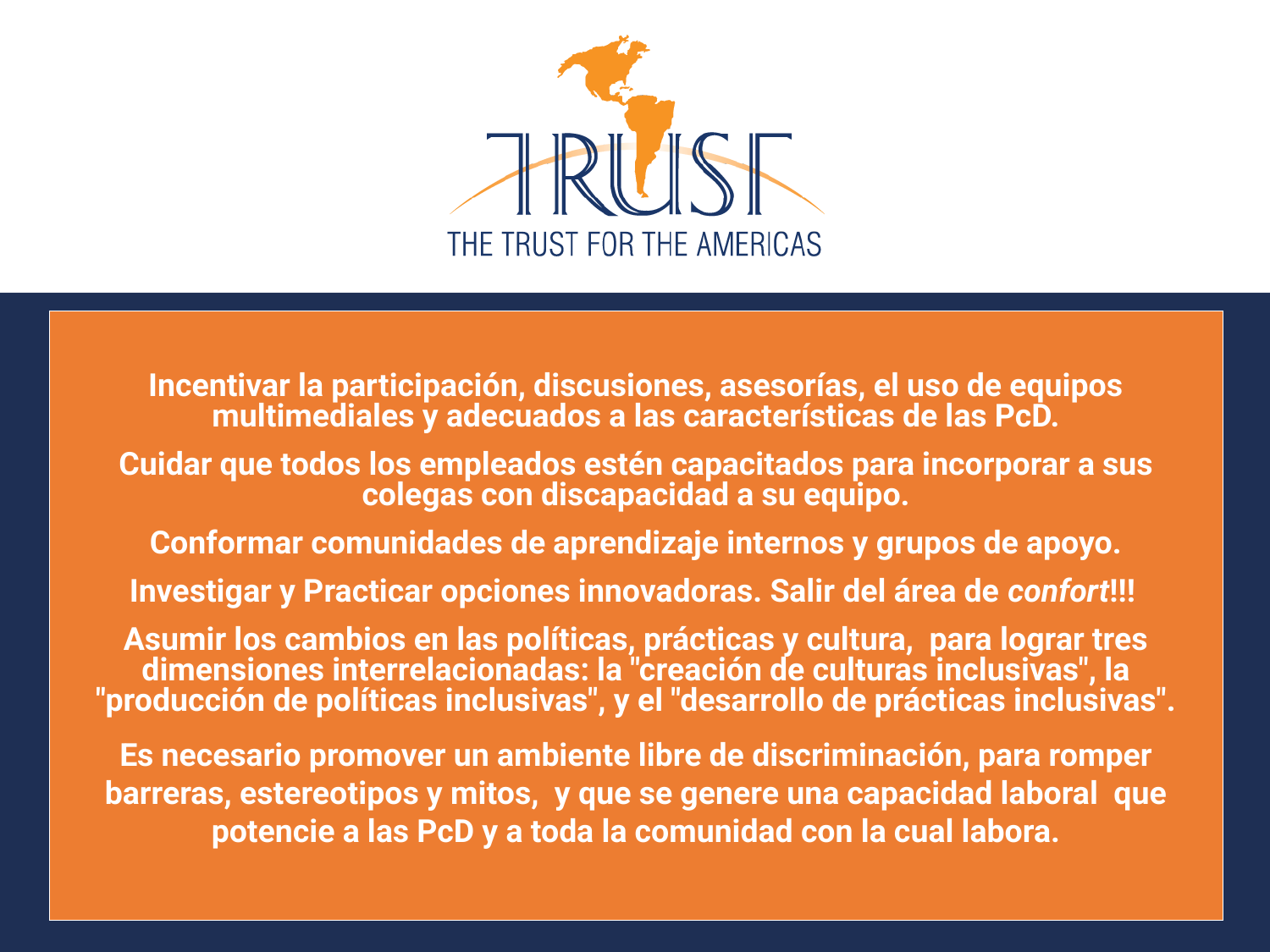

Incentivar la participación, discusiones, asesorías, el uso de equipos multimediales y adecuados a las características de las PcD.
Cuidar que todos los empleados estén capacitados para incorporar a sus colegas con discapacidad a su equipo.
Conformar comunidades de aprendizaje internos y grupos de apoyo.
Investigar y Practicar opciones innovadoras. Salir del área de confort!!!
Asumir los cambios en las políticas, prácticas y cultura,  para lograr tres dimensiones interrelacionadas: la "creación de culturas inclusivas", la "producción de políticas inclusivas", y el "desarrollo de prácticas inclusivas".
Es necesario promover un ambiente libre de discriminación, para romper barreras, estereotipos y mitos,  y que se genere una capacidad laboral  que potencie a las PcD y a toda la comunidad con la cual labora.
11